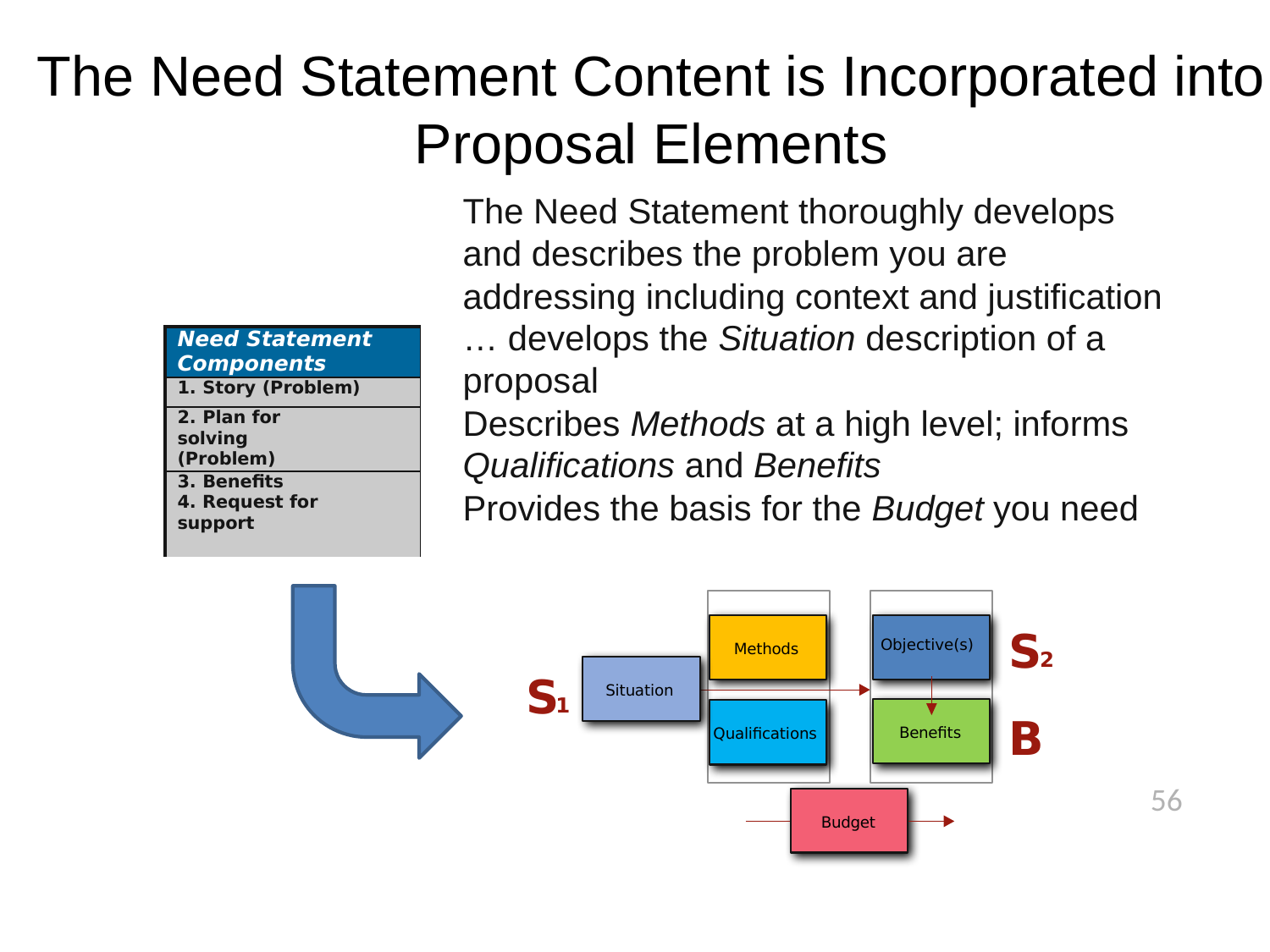

The Need Statement Content is Incorporated into Proposal Elements
The Need Statement thoroughly develops and describes the problem you are addressing including context and justification … develops the Situation description of a proposal
Describes Methods at a high level; informs Qualifications and Benefits
Provides the basis for the Budget you need
| Need Statement Components |
| --- |
| 1. Story (Problem) |
| 2. Plan for solving (Problem) |
| 3. Benefits 4. Request for support |

Objective(s)
Methods

Situation

Benefits
Qualifications

Budget

S
2
S
1
B
56